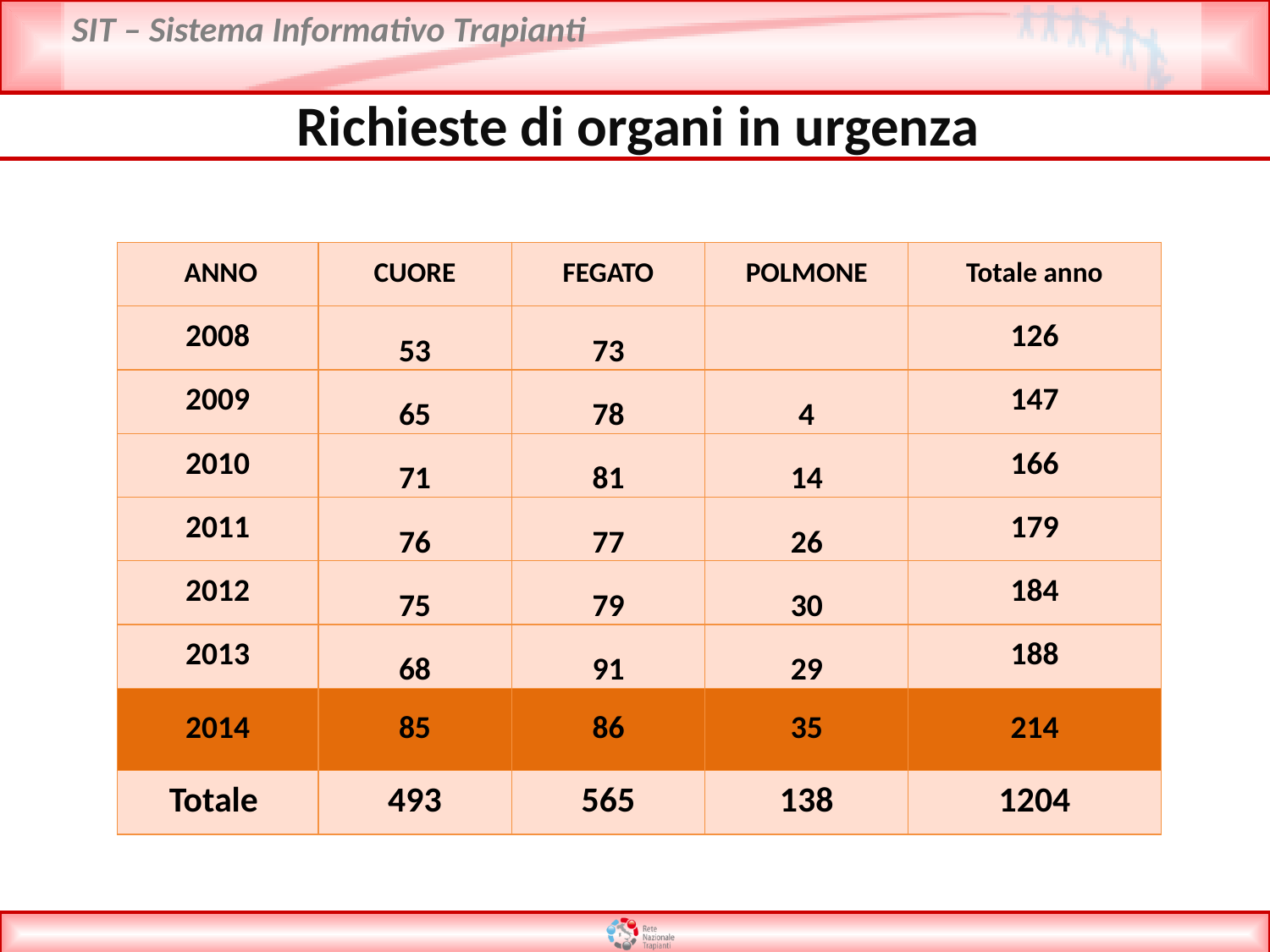

Richieste di organi in urgenza
| ANNO | CUORE | FEGATO | POLMONE | Totale anno |
| --- | --- | --- | --- | --- |
| 2008 | 53 | 73 |  | 126 |
| 2009 | 65 | 78 | 4 | 147 |
| 2010 | 71 | 81 | 14 | 166 |
| 2011 | 76 | 77 | 26 | 179 |
| 2012 | 75 | 79 | 30 | 184 |
| 2013 | 68 | 91 | 29 | 188 |
| 2014 | 85 | 86 | 35 | 214 |
| Totale | 493 | 565 | 138 | 1204 |